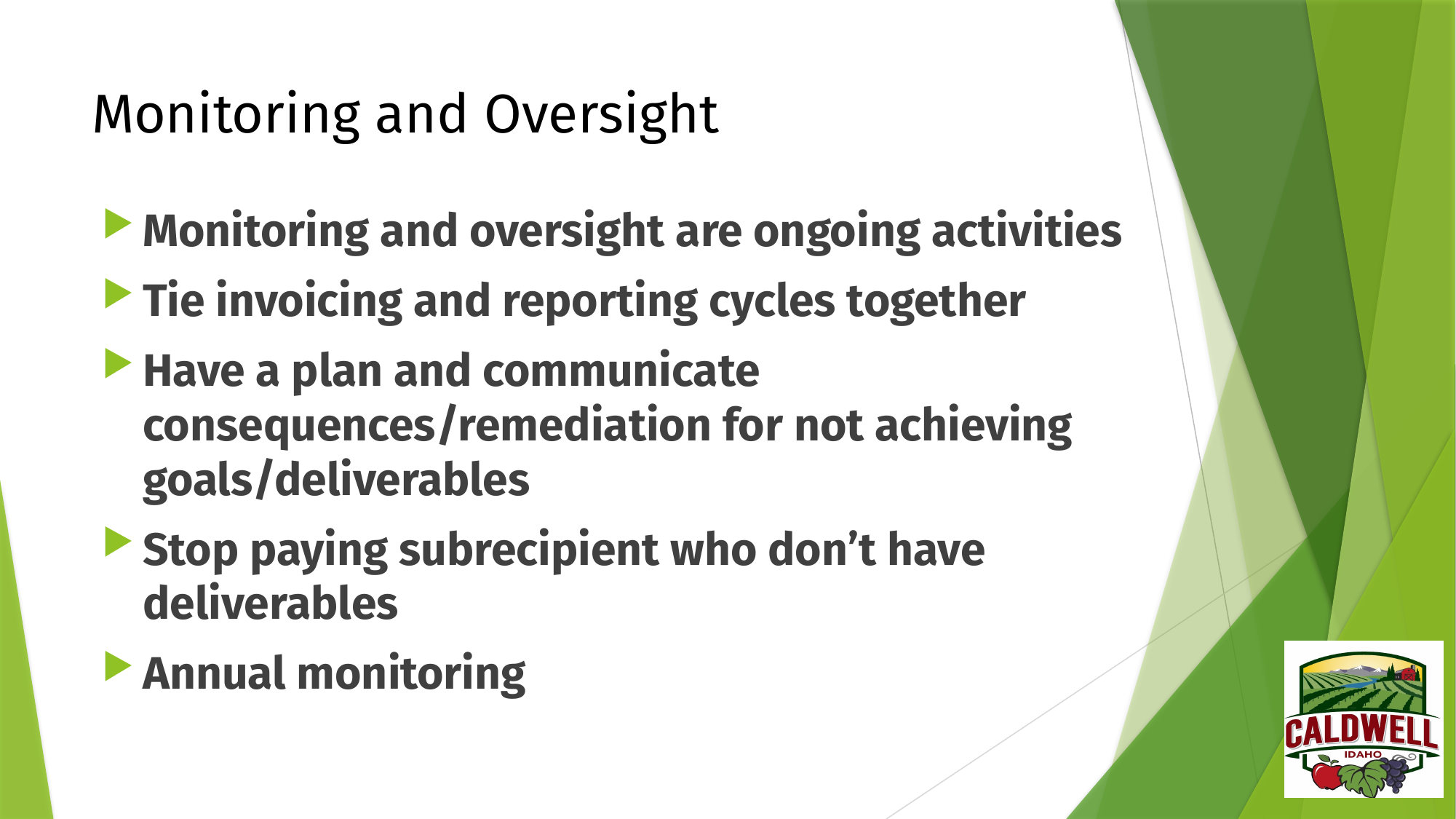

# Monitoring and Oversight
Monitoring and oversight are ongoing activities
Tie invoicing and reporting cycles together
Have a plan and communicate consequences/remediation for not achieving goals/deliverables
Stop paying subrecipient who don’t have deliverables
Annual monitoring